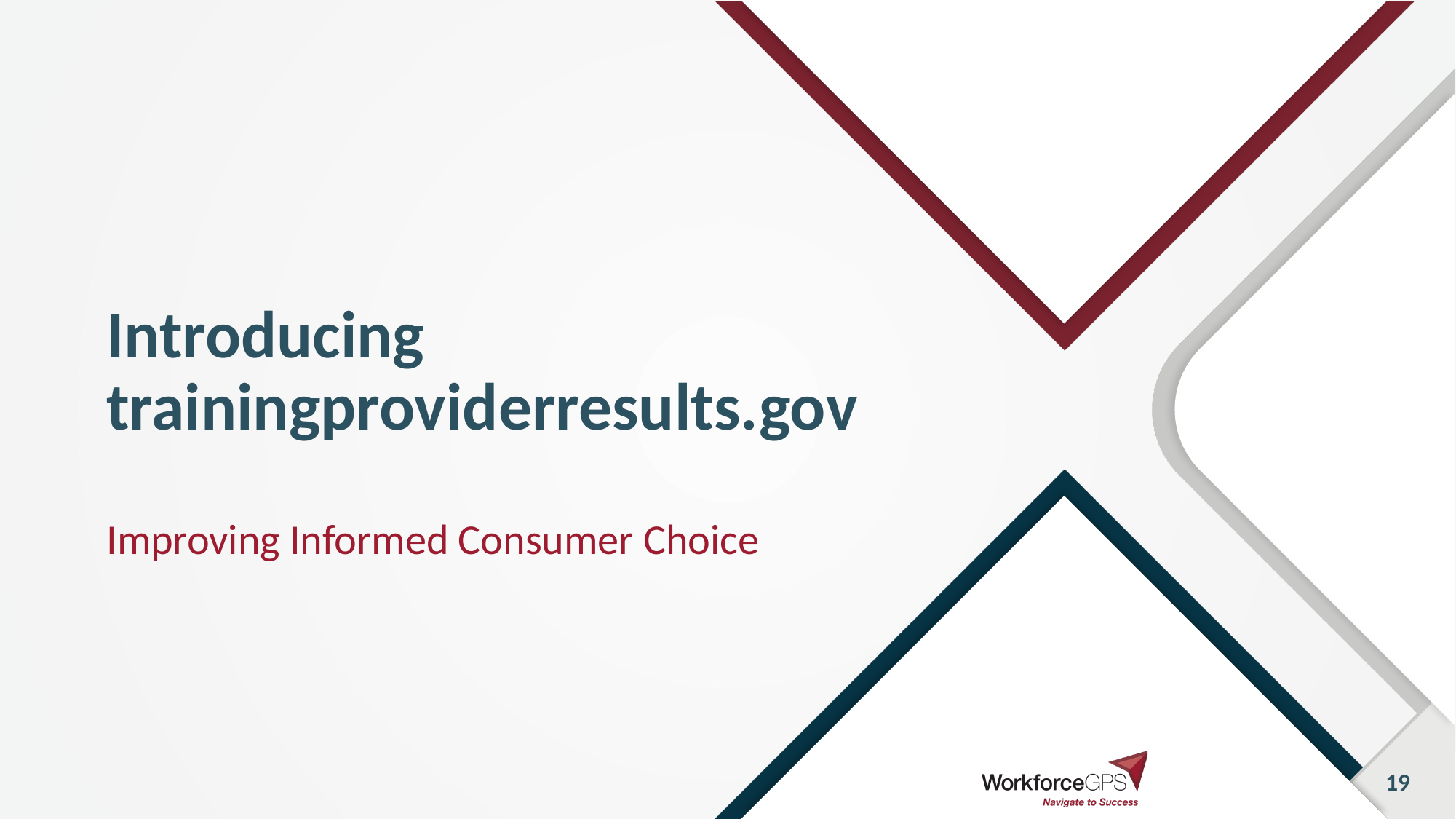

# Introducing trainingproviderresults.gov
Improving Informed Consumer Choice
19